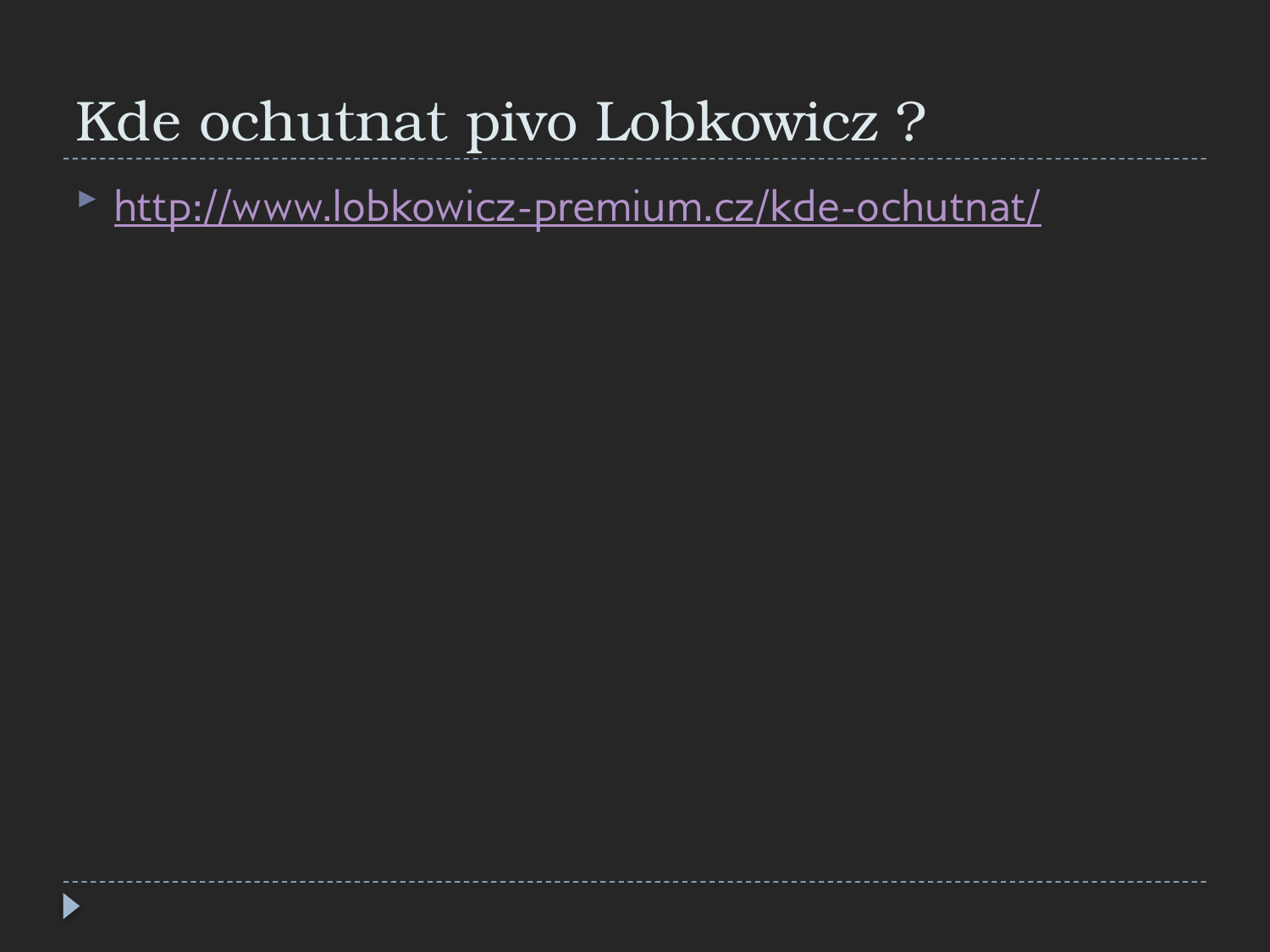

# Kde ochutnat pivo Lobkowicz ?
http://www.lobkowicz-premium.cz/kde-ochutnat/